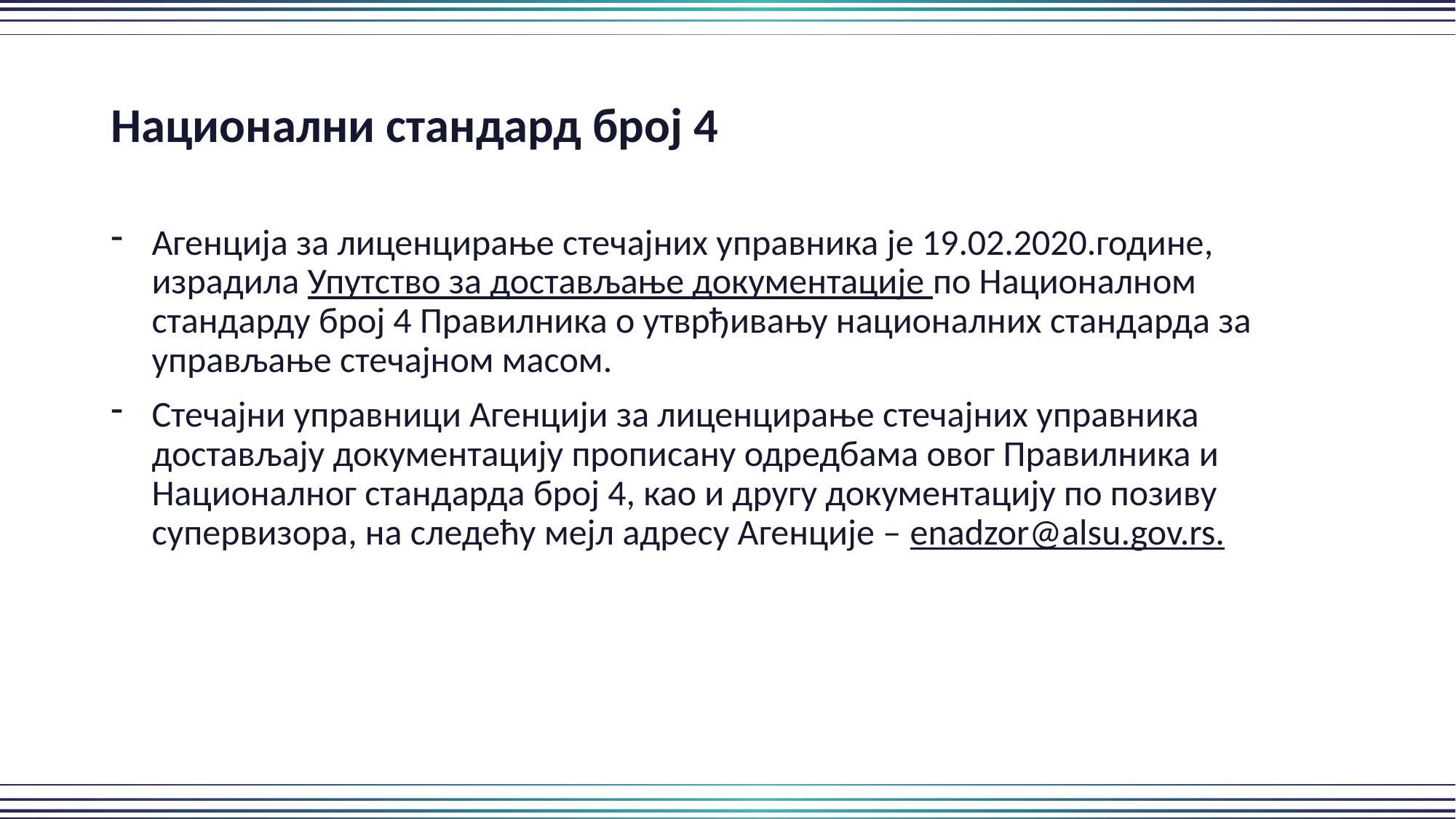

Национални стандард број 4
Агенција за лиценцирање стечајних управника је 19.02.2020.године, израдила Упутство за достављање документације по Националном стандарду број 4 Правилника о утврђивању националних стандарда за управљање стечајном масом.
Стечајни управници Агенцији за лиценцирање стечајних управника достављају документацију прописану одредбама овог Правилника и Националног стандарда број 4, као и другу документацију по позиву супервизора, на следећу мејл адресу Агенције – enadzor@alsu.gov.rs.